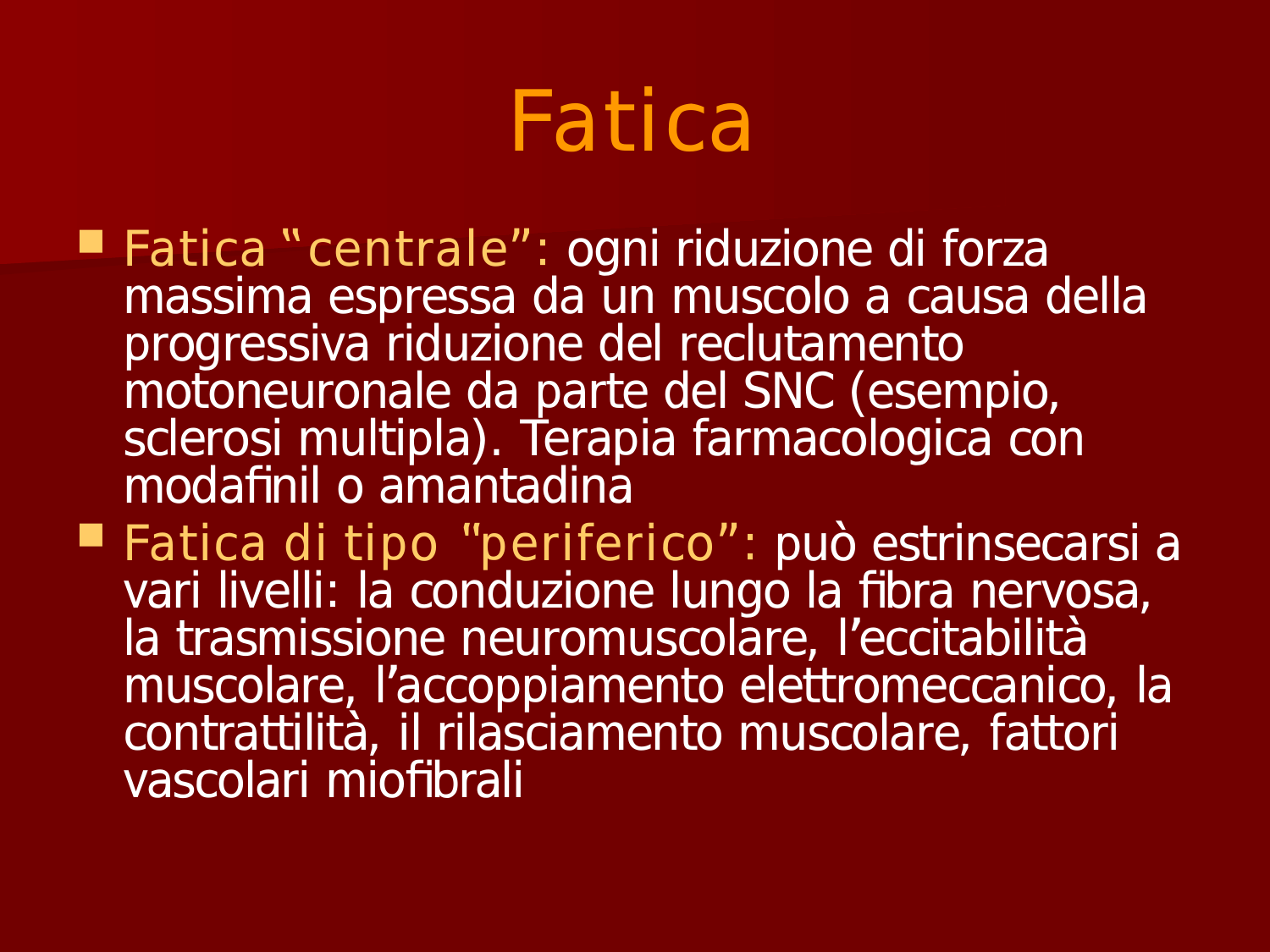

# Fatica
Fatica “centrale”: ogni riduzione di forza massima espressa da un muscolo a causa della progressiva riduzione del reclutamento motoneuronale da parte del SNC (esempio, sclerosi multipla). Terapia farmacologica con modafinil o amantadina
Fatica di tipo “periferico”: può estrinsecarsi a vari livelli: la conduzione lungo la fibra nervosa, la trasmissione neuromuscolare, l’eccitabilità muscolare, l’accoppiamento elettromeccanico, la contrattilità, il rilasciamento muscolare, fattori vascolari miofibrali